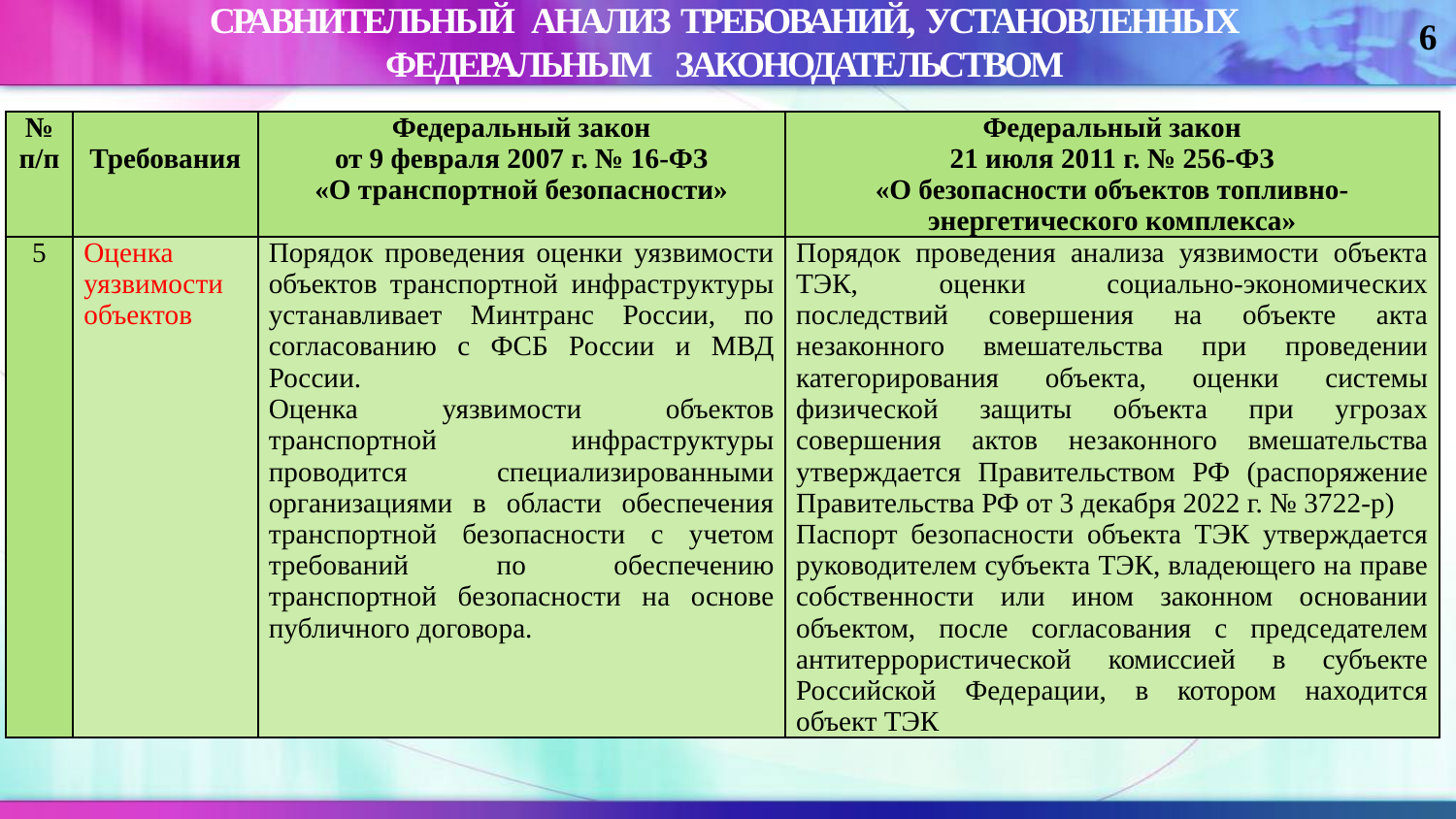

Сравнительный  анализ  требований,  установленных
федеральным    законодательством
6
| № п/п | Требования | Федеральный закон от 9 февраля 2007 г. № 16-ФЗ «О транспортной безопасности» | Федеральный закон 21 июля 2011 г. № 256-ФЗ «О безопасности объектов топливно-энергетического комплекса» |
| --- | --- | --- | --- |
| 5 | Оценка уязвимости объектов | Порядок проведения оценки уязвимости объектов транспортной инфраструктуры устанавливает Минтранс России, по согласованию с ФСБ России и МВД России. Оценка уязвимости объектов транспортной инфраструктуры проводится специализированными организациями в области обеспечения транспортной безопасности с учетом требований по обеспечению транспортной безопасности на основе публичного договора. | Порядок проведения анализа уязвимости объекта ТЭК, оценки социально-экономических последствий совершения на объекте акта незаконного вмешательства при проведении категорирования объекта, оценки системы физической защиты объекта при угрозах совершения актов незаконного вмешательства утверждается Правительством РФ (распоряжение Правительства РФ от 3 декабря 2022 г. № 3722-р) Паспорт безопасности объекта ТЭК утверждается руководителем субъекта ТЭК, владеющего на праве собственности или ином законном основании объектом, после согласования с председателем антитеррористической комиссией в субъекте Российской Федерации, в котором находится объект ТЭК |